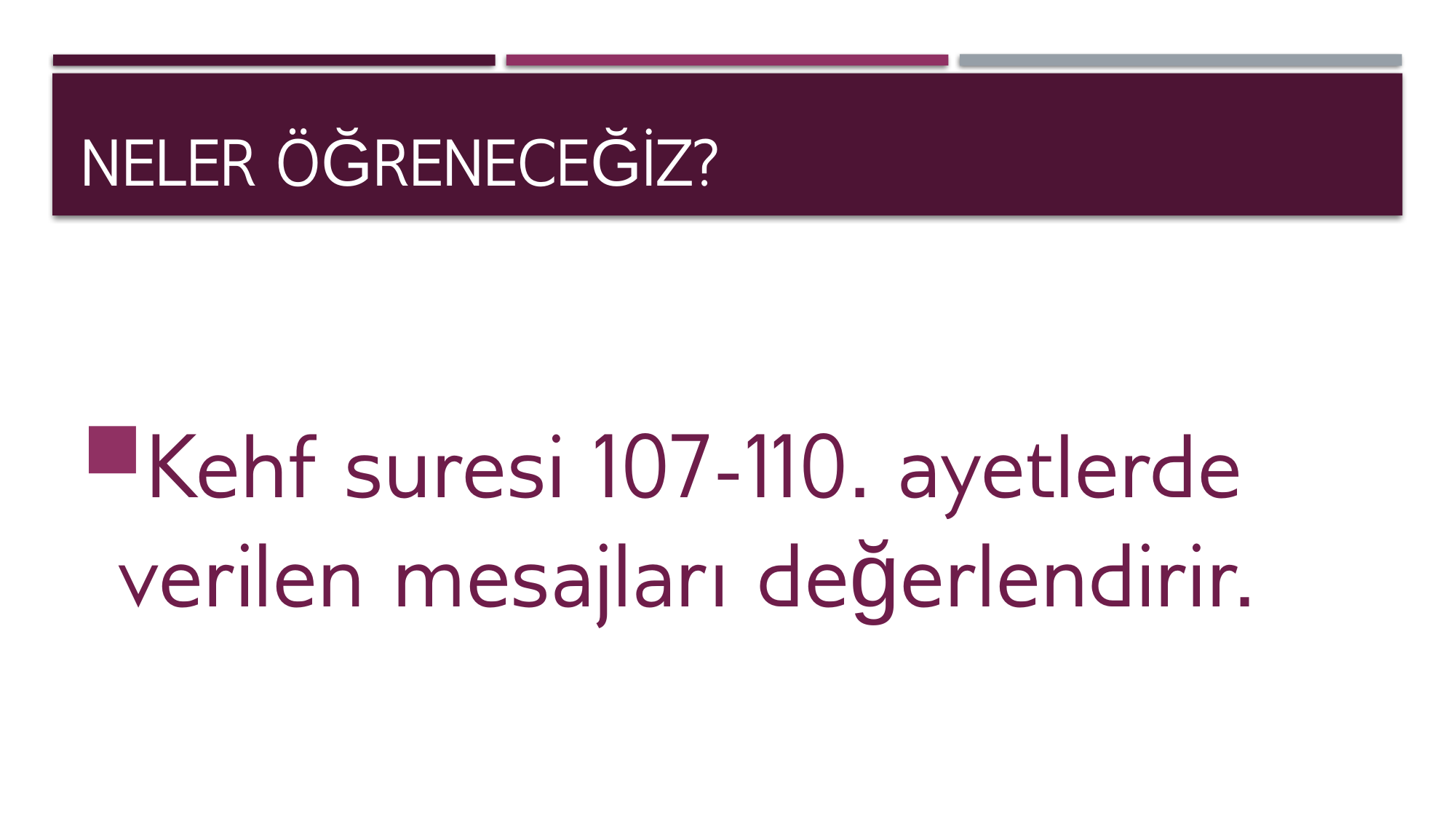

# Neler öğreneceğiz?
Kehf suresi 107-110. ayetlerde verilen mesajları değerlendirir.